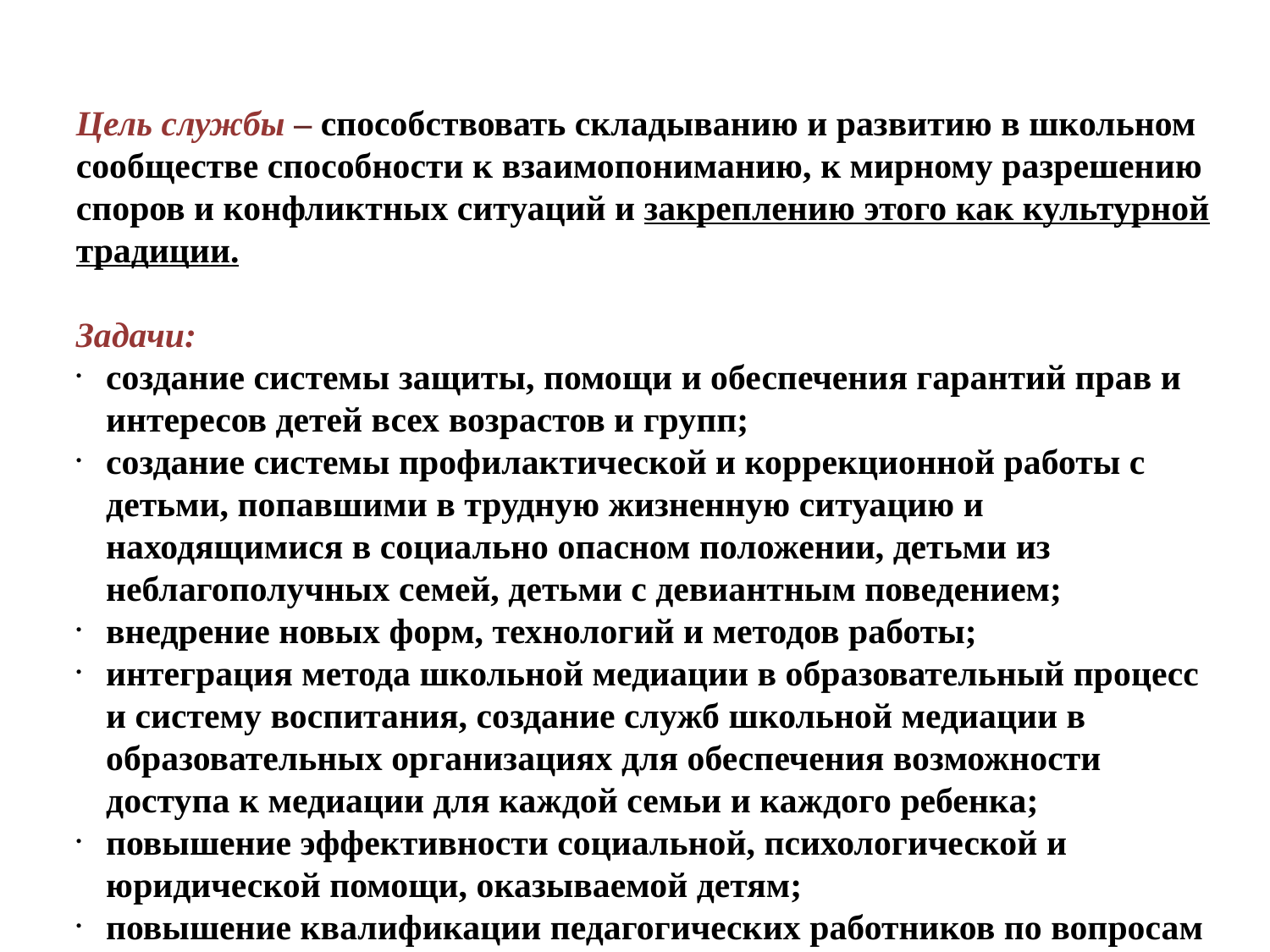

Цель службы – способствовать складыванию и развитию в школьном сообществе способности к взаимопониманию, к мирному разрешению споров и конфликтных ситуаций и закреплению этого как культурной традиции.

Задачи:
создание системы защиты, помощи и обеспечения гарантий прав и интересов детей всех возрастов и групп;
создание системы профилактической и коррекционной работы с детьми, попавшими в трудную жизненную ситуацию и находящимися в социально опасном положении, детьми из неблагополучных семей, детьми с девиантным поведением;
внедрение новых форм, технологий и методов работы;
интеграция метода школьной медиации в образовательный процесс и систему воспитания, создание служб школьной медиации в образовательных организациях для обеспечения возможности доступа к медиации для каждой семьи и каждого ребенка;
повышение эффективности социальной, психологической и юридической помощи, оказываемой детям;
повышение квалификации педагогических работников по вопросам применения процедуры медиации в повседневной практике.